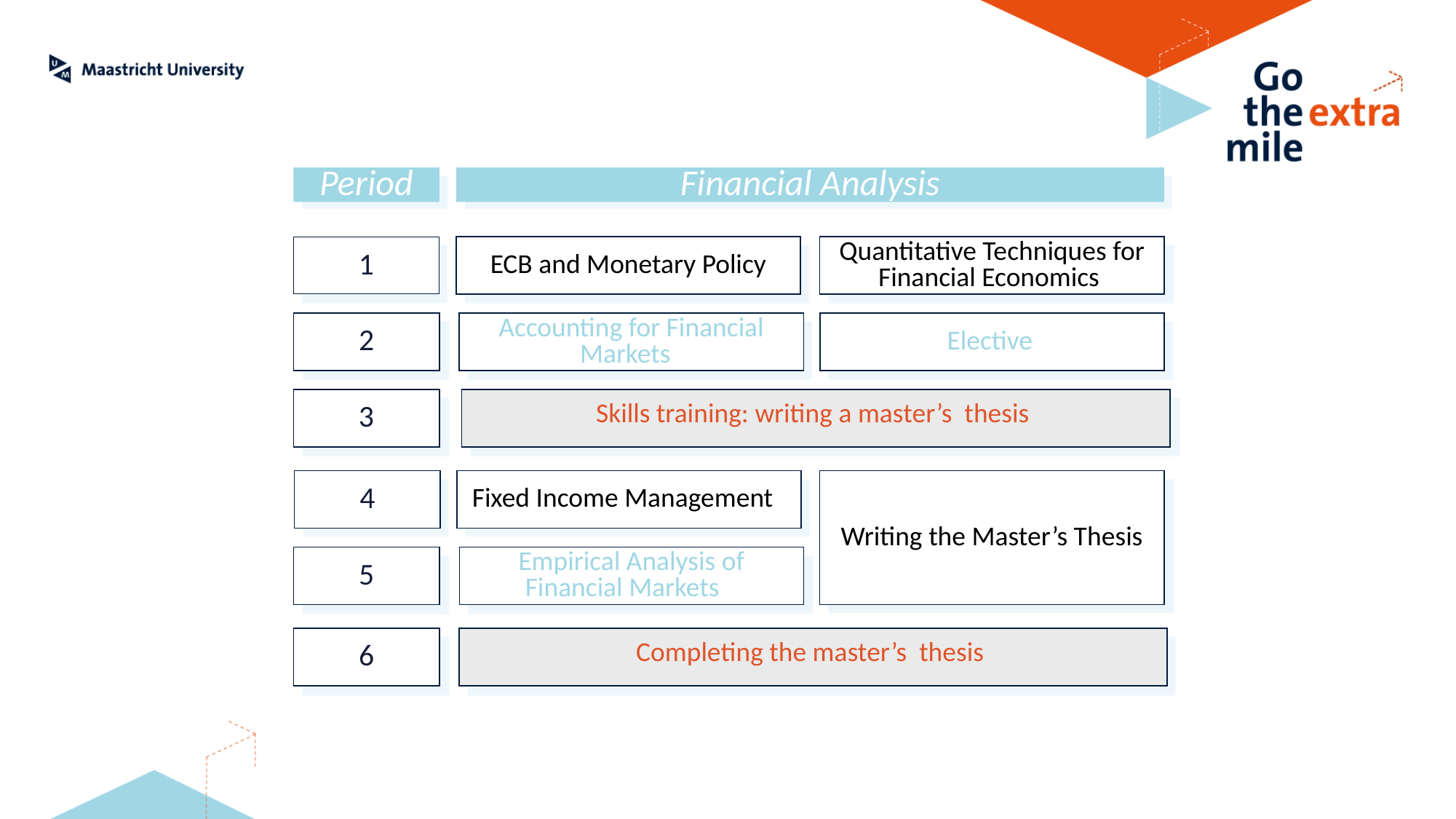

Period
Financial Analysis
1
ECB and Monetary Policy
Quantitative Techniques for Financial Economics
2
Accounting for Financial Markets
Elective
3
Skills training: writing a master’s  thesis
4
Fixed Income Management
Writing the Master’s Thesis
5
Empirical Analysis of Financial Markets
6
Completing the master’s  thesis